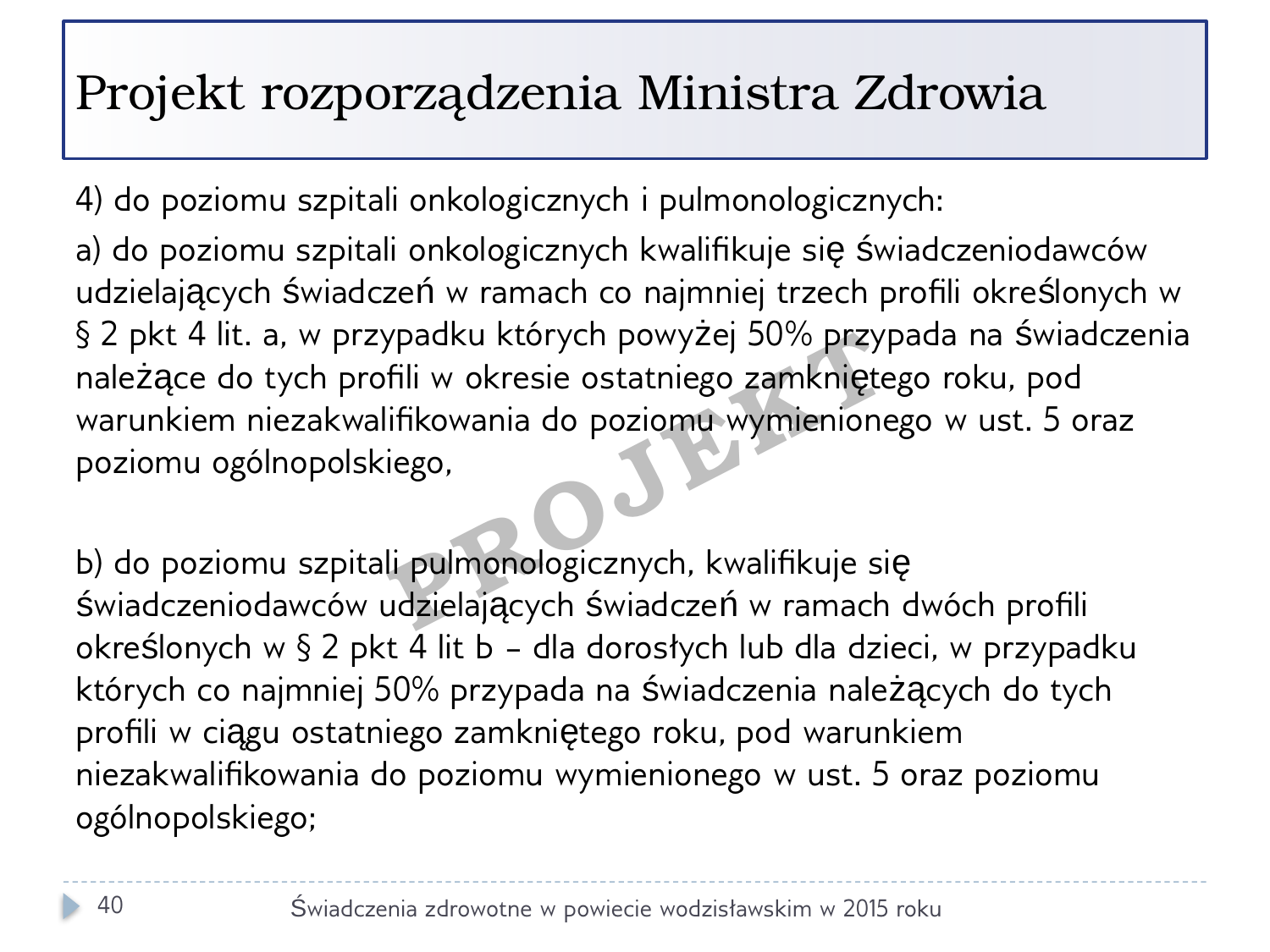

# Projekt rozporządzenia Ministra Zdrowia
4) do poziomu szpitali onkologicznych i pulmonologicznych:
a) do poziomu szpitali onkologicznych kwalifikuje się świadczeniodawców udzielających świadczeń w ramach co najmniej trzech profili określonych w § 2 pkt 4 lit. a, w przypadku których powyżej 50% przypada na świadczenia należące do tych profili w okresie ostatniego zamkniętego roku, pod warunkiem niezakwalifikowania do poziomu wymienionego w ust. 5 oraz poziomu ogólnopolskiego,

b) do poziomu szpitali pulmonologicznych, kwalifikuje się świadczeniodawców udzielających świadczeń w ramach dwóch profili określonych w § 2 pkt 4 lit b – dla dorosłych lub dla dzieci, w przypadku których co najmniej 50% przypada na świadczenia należących do tych profili w ciągu ostatniego zamkniętego roku, pod warunkiem niezakwalifikowania do poziomu wymienionego w ust. 5 oraz poziomu ogólnopolskiego;

PROJEKT
40
Świadczenia zdrowotne w powiecie wodzisławskim w 2015 roku